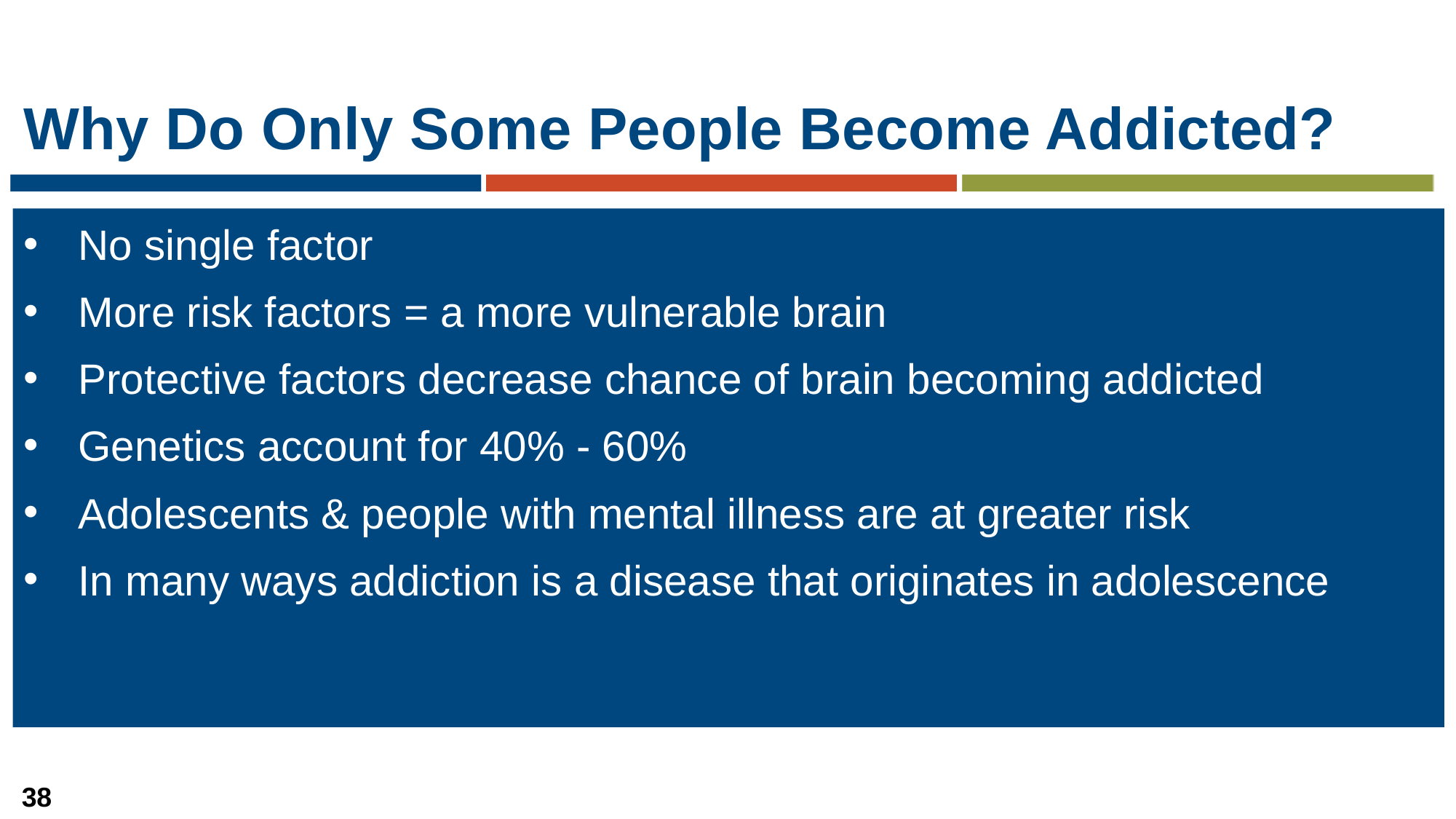

# Why Do Only Some People Become Addicted?
No single factor
More risk factors = a more vulnerable brain
Protective factors decrease chance of brain becoming addicted
Genetics account for 40% - 60%
Adolescents & people with mental illness are at greater risk
In many ways addiction is a disease that originates in adolescence